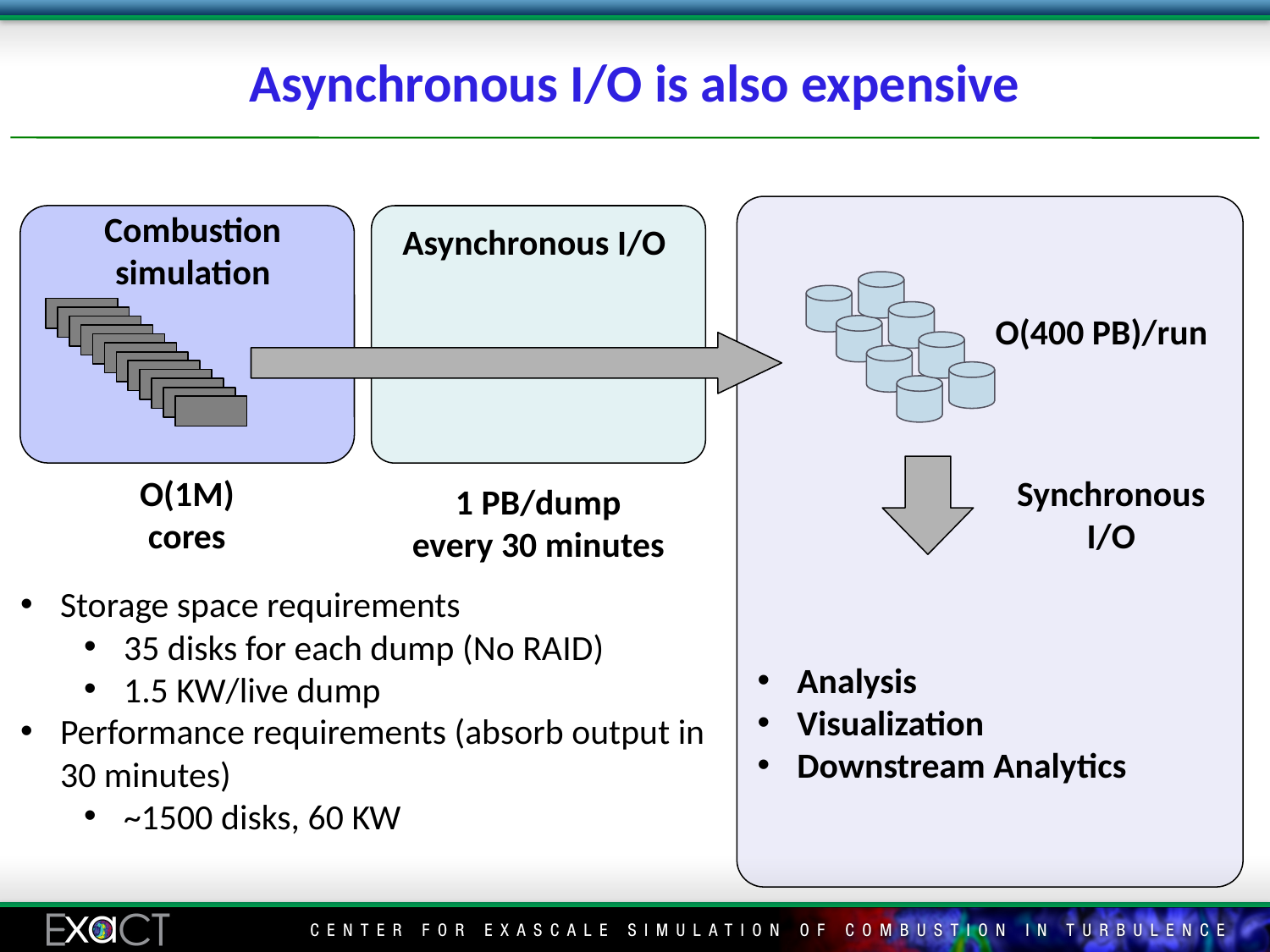

# Asynchronous I/O is also expensive

Combustion simulation

Asynchronous I/O

O(400 PB)/run

O(1M) cores
Synchronous I/O
1 PB/dump
every 30 minutes
Storage space requirements
35 disks for each dump (No RAID)
1.5 KW/live dump
Performance requirements (absorb output in 30 minutes)
~1500 disks, 60 KW

Analysis
Visualization
Downstream Analytics